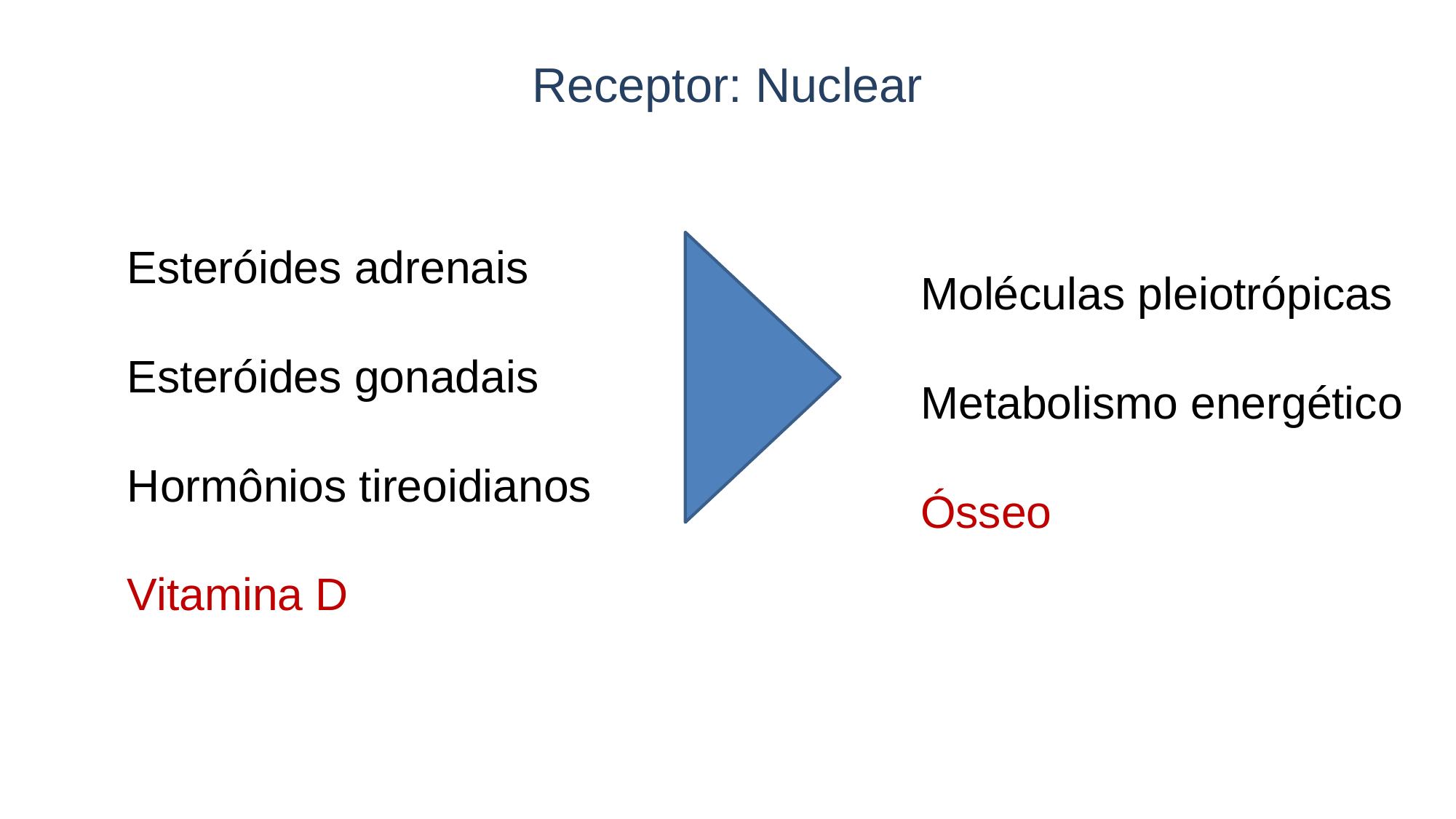

Receptor: Nuclear
Esteróides adrenais
Esteróides gonadais
Hormônios tireoidianos
Vitamina D
Moléculas pleiotrópicas
Metabolismo energético
Ósseo